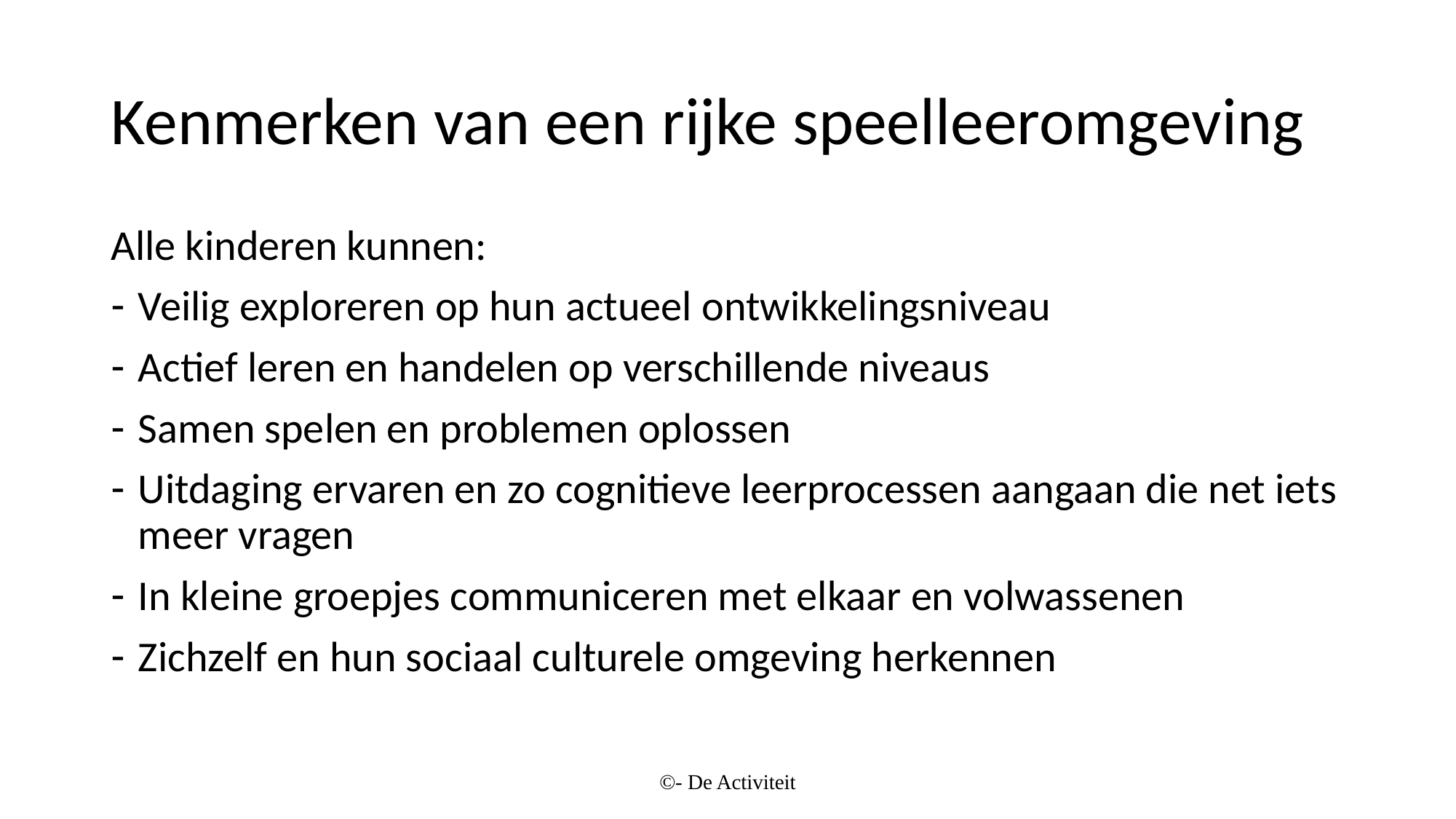

# Kenmerken van een rijke speelleeromgeving
Alle kinderen kunnen:
Veilig exploreren op hun actueel ontwikkelingsniveau
Actief leren en handelen op verschillende niveaus
Samen spelen en problemen oplossen
Uitdaging ervaren en zo cognitieve leerprocessen aangaan die net iets meer vragen
In kleine groepjes communiceren met elkaar en volwassenen
Zichzelf en hun sociaal culturele omgeving herkennen
©- De Activiteit